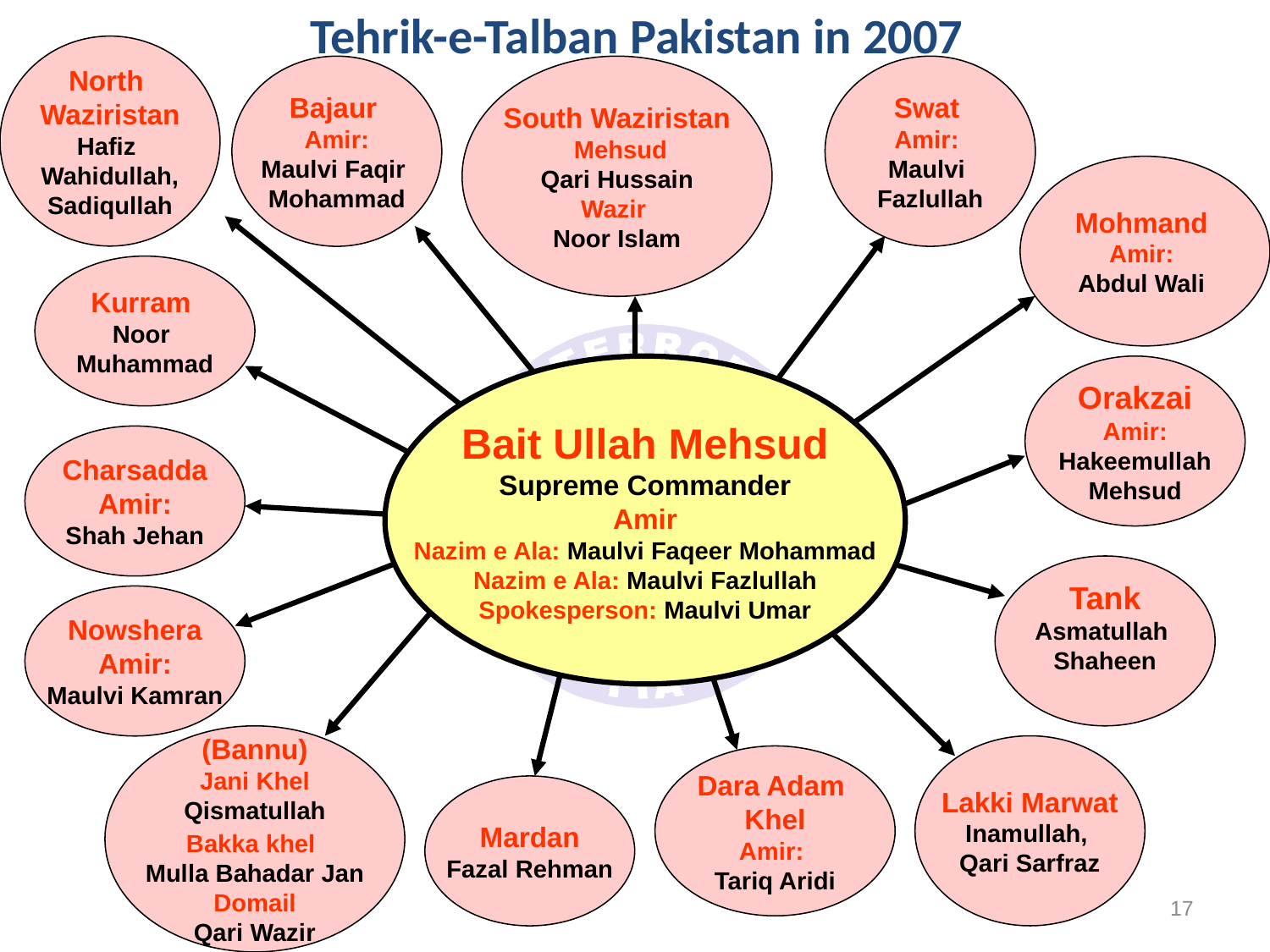

# Tehrik-e-Talban Pakistan in 2007
North
Waziristan
Hafiz
Wahidullah,
Sadiqullah
Bajaur
Amir:
Maulvi Faqir
Mohammad
South Waziristan
 Mehsud
Qari Hussain
Wazir
Noor Islam
Swat
Amir:
Maulvi
Fazlullah
Mohmand
Amir:
Abdul Wali

Kurram
Noor
Muhammad

Bait Ullah Mehsud
Supreme Commander
Amir
Nazim e Ala: Maulvi Faqeer Mohammad
Nazim e Ala: Maulvi Fazlullah
Spokesperson: Maulvi Umar
Orakzai
Amir:
 Hakeemullah
Mehsud

Charsadda
Amir:
Shah Jehan

Tank
Asmatullah
Shaheen

Nowshera
Amir:
Maulvi Kamran

(Bannu)
Jani Khel
Qismatullah
Bakka khel
Mulla Bahadar Jan
Domail
Qari Wazir
Lakki Marwat
Inamullah,
Qari Sarfraz
Dara Adam
Khel
Amir:
Tariq Aridi
Mardan
Fazal Rehman
17